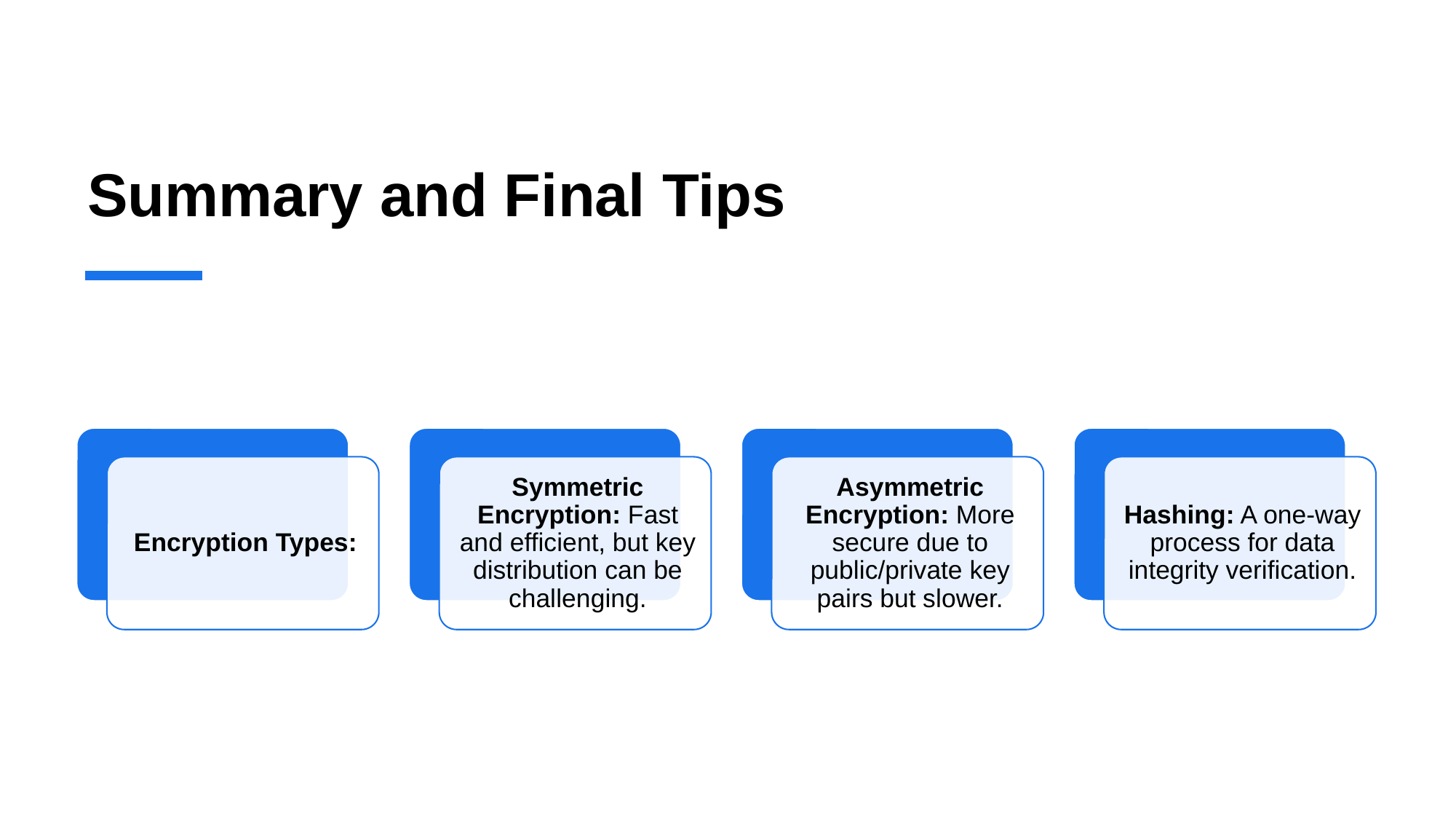

# Summary and Final Tips
Encryption Types:
Symmetric Encryption: Fast and efficient, but key distribution can be challenging.
Asymmetric Encryption: More secure due to public/private key pairs but slower.
Hashing: A one-way process for data integrity verification.